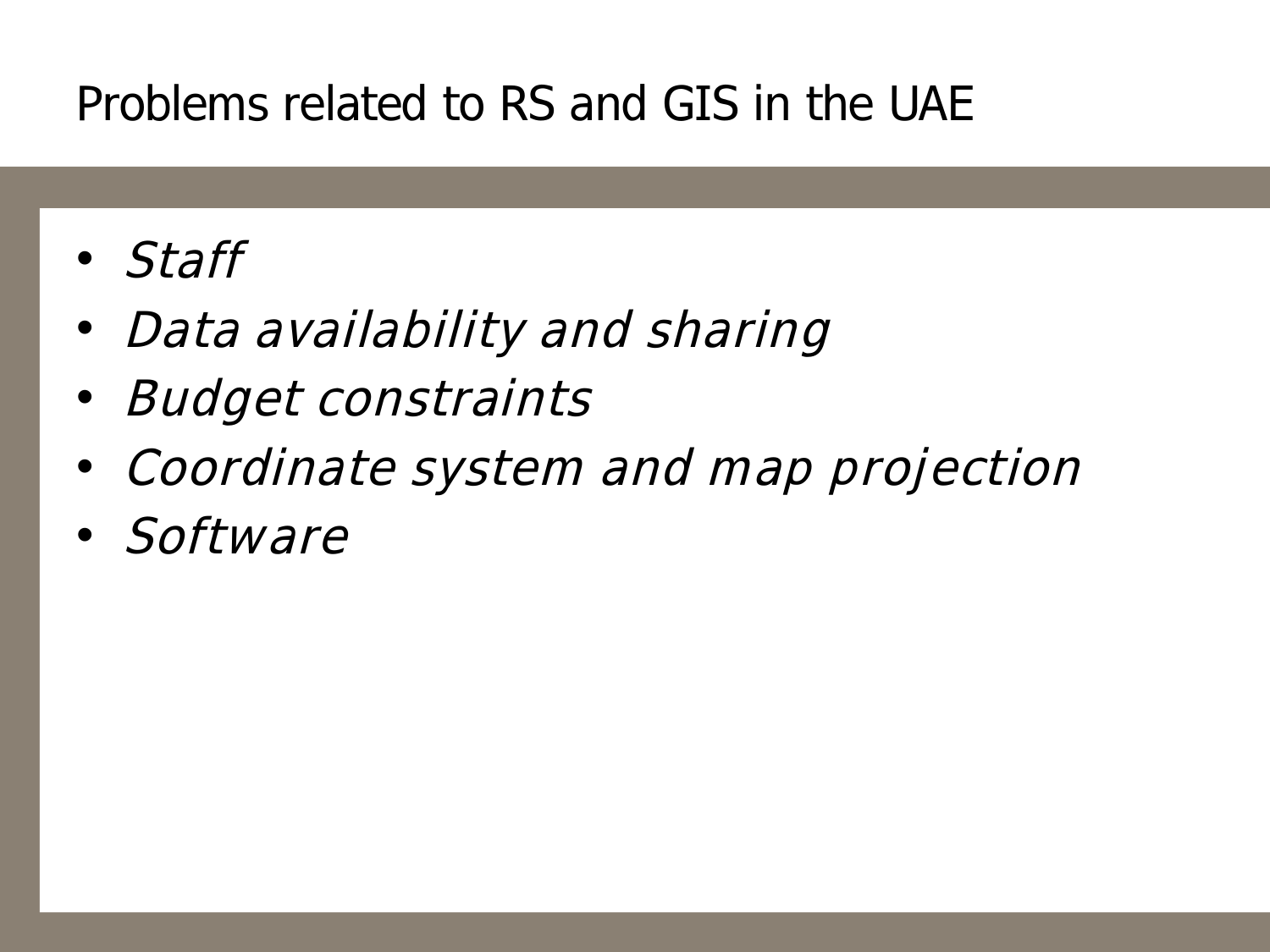

# Problems related to RS and GIS in the UAE
Staff
Data availability and sharing
Budget constraints
Coordinate system and map projection
Software